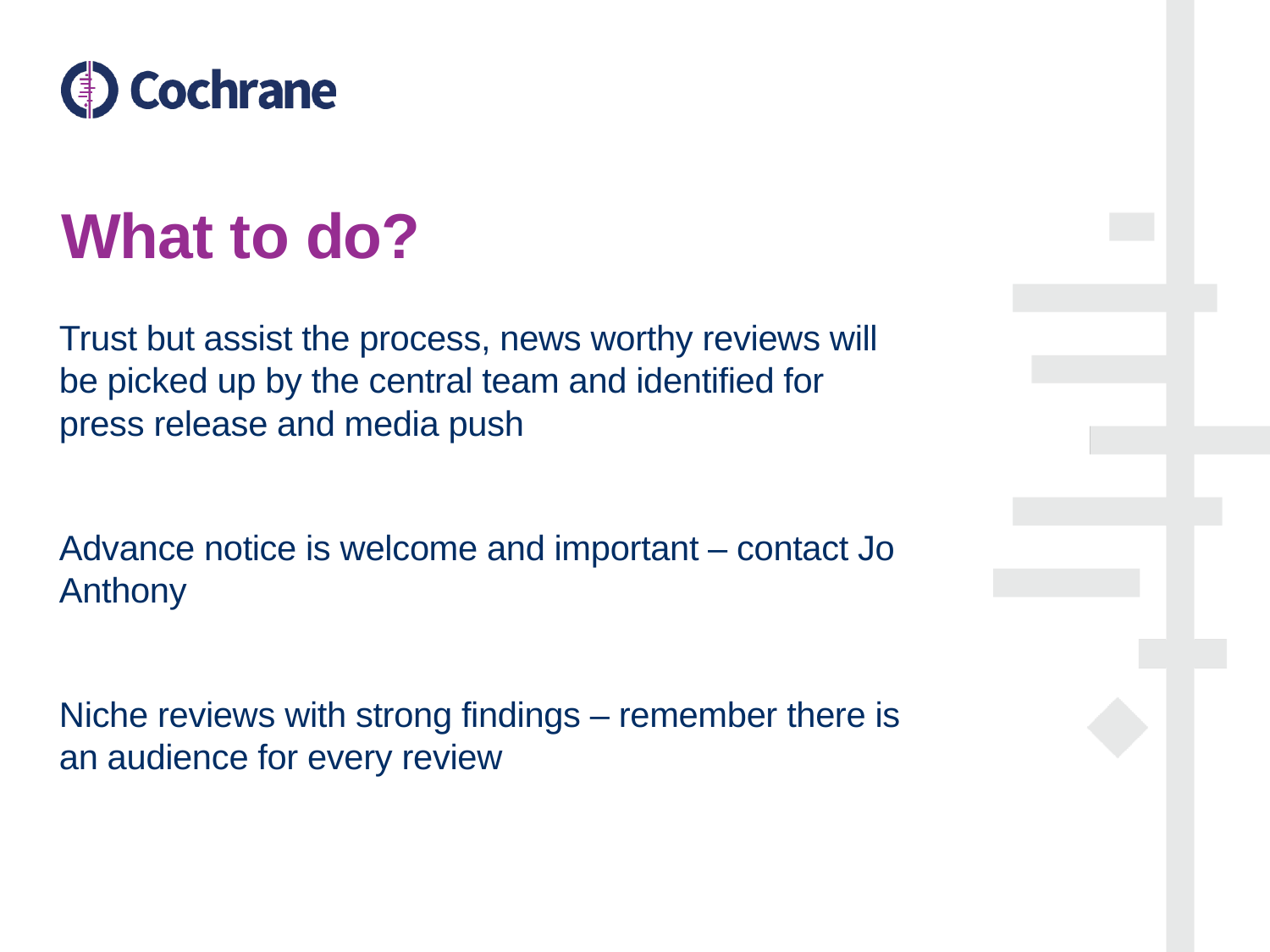

# What to do?
Trust but assist the process, news worthy reviews will be picked up by the central team and identified for press release and media push

Advance notice is welcome and important – contact Jo Anthony

Niche reviews with strong findings – remember there is an audience for every review